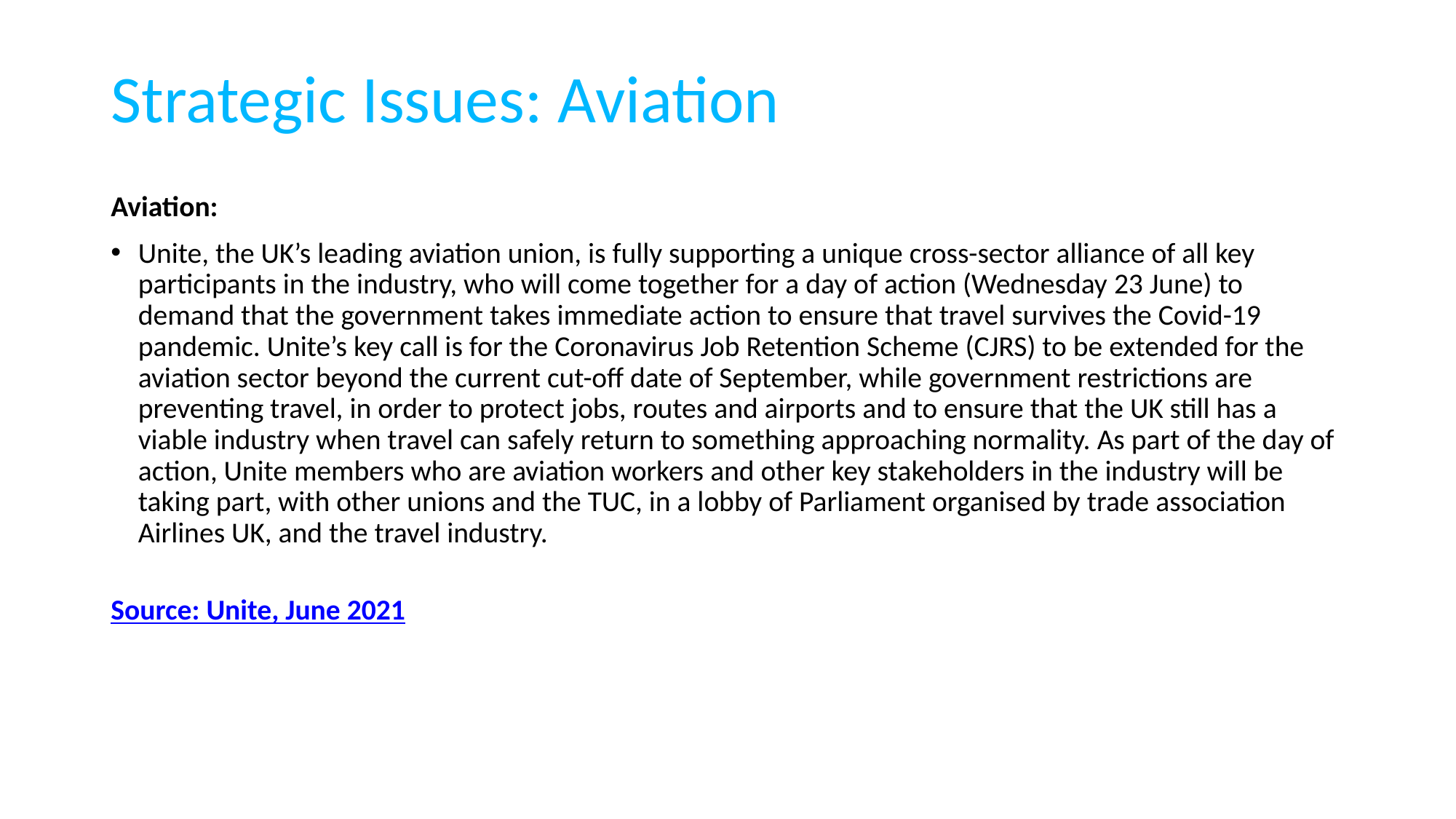

# Strategic Issues: Aviation
Aviation:
Unite, the UK’s leading aviation union, is fully supporting a unique cross-sector alliance of all key participants in the industry, who will come together for a day of action (Wednesday 23 June) to demand that the government takes immediate action to ensure that travel survives the Covid-19 pandemic. Unite’s key call is for the Coronavirus Job Retention Scheme (CJRS) to be extended for the aviation sector beyond the current cut-off date of September, while government restrictions are preventing travel, in order to protect jobs, routes and airports and to ensure that the UK still has a viable industry when travel can safely return to something approaching normality. As part of the day of action, Unite members who are aviation workers and other key stakeholders in the industry will be taking part, with other unions and the TUC, in a lobby of Parliament organised by trade association Airlines UK, and the travel industry.
								          Source: Unite, June 2021